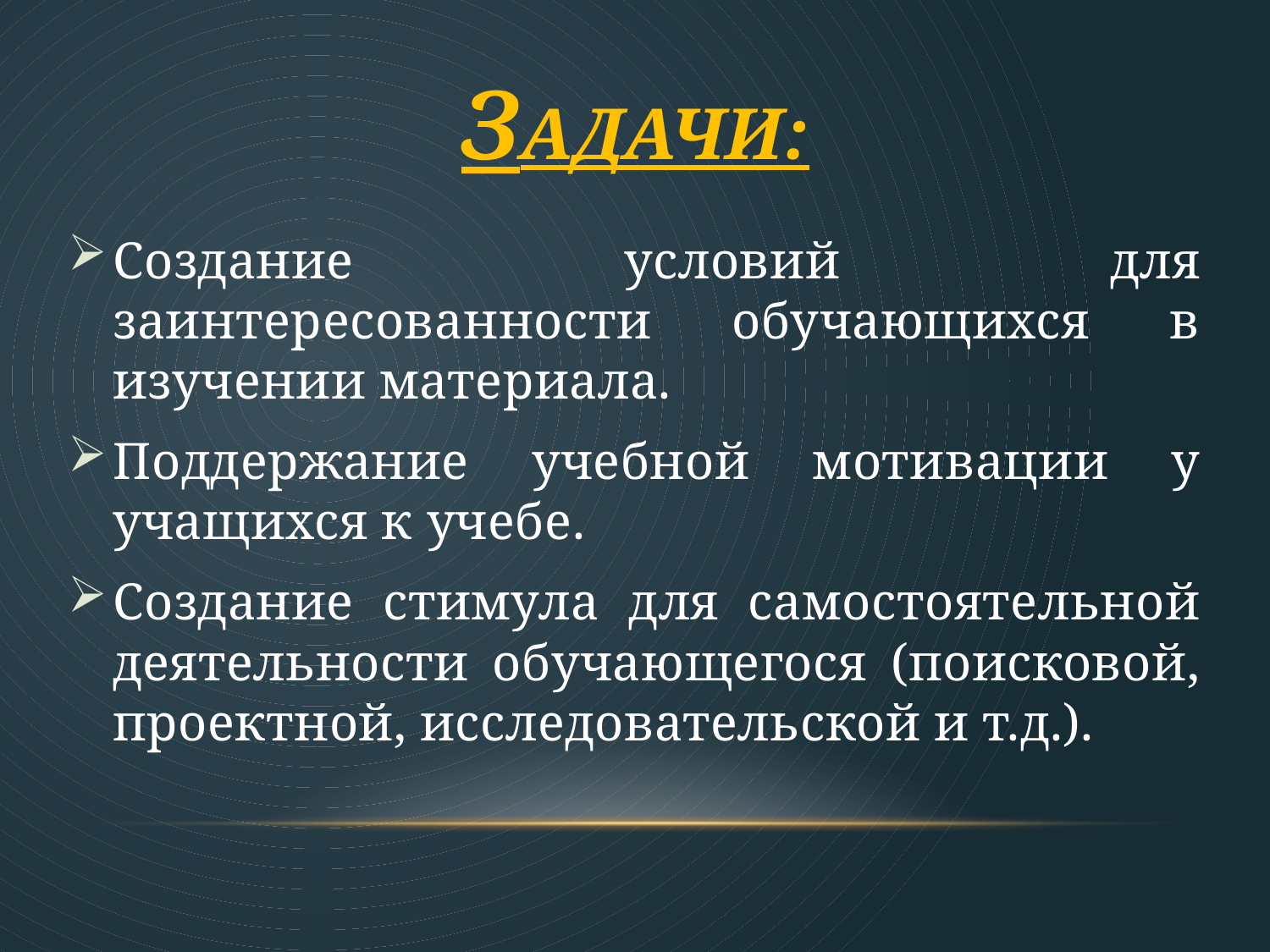

# задачи:
Создание условий для заинтересованности обучающихся в изучении материала.
Поддержание учебной мотивации у учащихся к учебе.
Создание стимула для самостоятельной деятельности обучающегося (поисковой, проектной, исследовательской и т.д.).